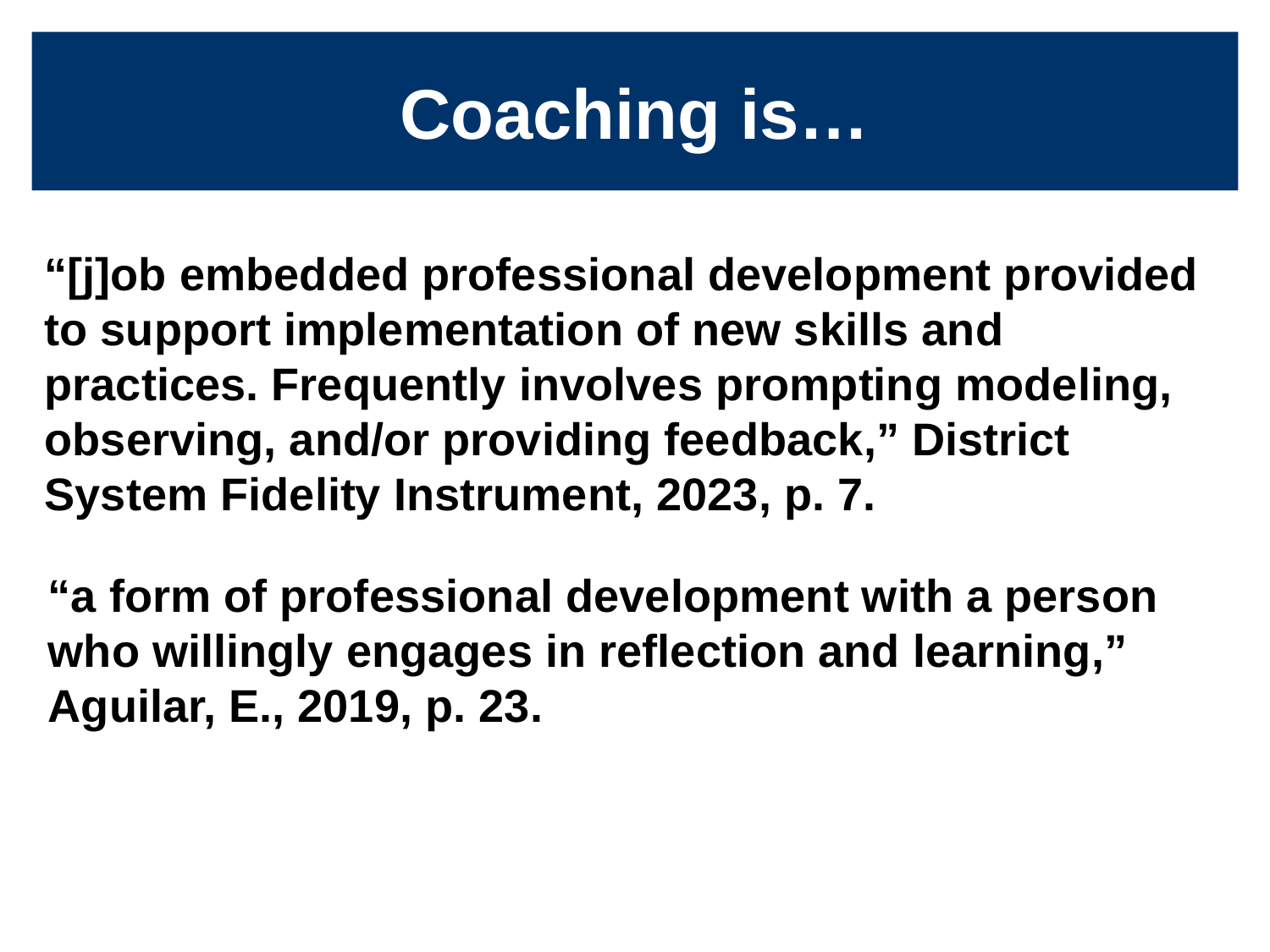

# Coaching is…
“[j]ob embedded professional development provided to support implementation of new skills and practices. Frequently involves prompting modeling, observing, and/or providing feedback,” District System Fidelity Instrument, 2023, p. 7.

“a form of professional development with a person who willingly engages in reflection and learning,” Aguilar, E., 2019, p. 23.